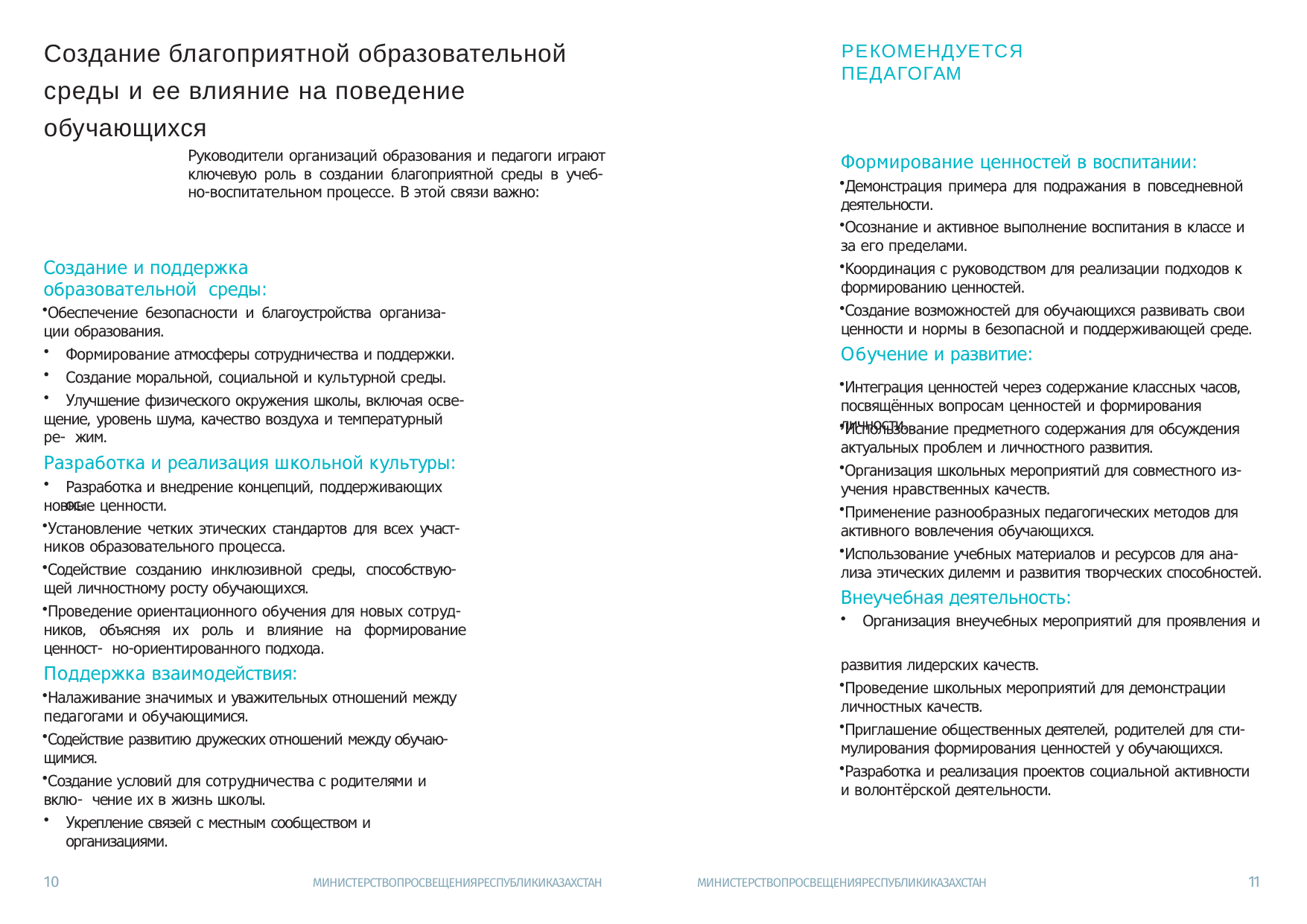

Создание благоприятной образовательной  среды и ее влияние на поведение  обучающихся
Руководители организаций образования и педагоги играют  ключевую роль в создании благоприятной среды в учеб-  но-воспитательном процессе. В этой связи важно:
РЕКОМЕНДУЕТСЯ ПЕДАГОГАМ
Формирование ценностей в воспитании:
Демонстрация примера для подражания в повседневной  деятельности.
Осознание и активное выполнение воспитания в классе и  за его пределами.
Координация с руководством для реализации подходов к  формированию ценностей.
Создание возможностей для обучающихся развивать свои  ценности и нормы в безопасной и поддерживающей среде.
Обучение и развитие:
Создание и поддержка образовательной  среды:
Обеспечение безопасности и благоустройства организа-  ции образования.
Формирование атмосферы сотрудничества и поддержки.
Создание моральной, социальной и культурной среды.
Улучшение физического окружения школы, включая осве-
Интеграция ценностей через содержание классных часов,  посвящённых вопросам ценностей и формирования личности.
щение, уровень шума, качество воздуха и температурный ре-  жим.
Разработка и реализация школьной культуры:
Разработка и внедрение концепций, поддерживающих ос-
Использование предметного содержания для обсуждения  актуальных проблем и личностного развития.
Организация школьных мероприятий для совместного из-  учения нравственных качеств.
новные ценности.
Установление четких этических стандартов для всех участ-  ников образовательного процесса.
Содействие созданию инклюзивной среды, способствую-  щей личностному росту обучающихся.
Проведение ориентационного обучения для новых сотруд-  ников, объясняя их роль и влияние на формирование ценност-  но-ориентированного подхода.
Поддержка взаимодействия:
Налаживание значимых и уважительных отношений между  педагогами и обучающимися.
Содействие развитию дружеских отношений между обучаю-  щимися.
Создание условий для сотрудничества с родителями и вклю-  чение их в жизнь школы.
Укрепление связей с местным сообществом и организациями.
Применение разнообразных педагогических методов для  активного вовлечения обучающихся.
Использование учебных материалов и ресурсов для ана-  лиза этических дилемм и развития творческих способностей.
Внеучебная деятельность:
Организация внеучебных мероприятий для проявления и
развития лидерских качеств.
Проведение школьных мероприятий для демонстрации  личностных качеств.
Приглашение общественных деятелей, родителей для сти-  мулирования формирования ценностей у обучающихся.
Разработка и реализация проектов социальной активности  и волонтёрской деятельности.
10
11
МИНИСТЕРСТВОПРОСВЕЩЕНИЯРЕСПУБЛИКИКАЗАХСТАН
МИНИСТЕРСТВОПРОСВЕЩЕНИЯРЕСПУБЛИКИКАЗАХСТАН